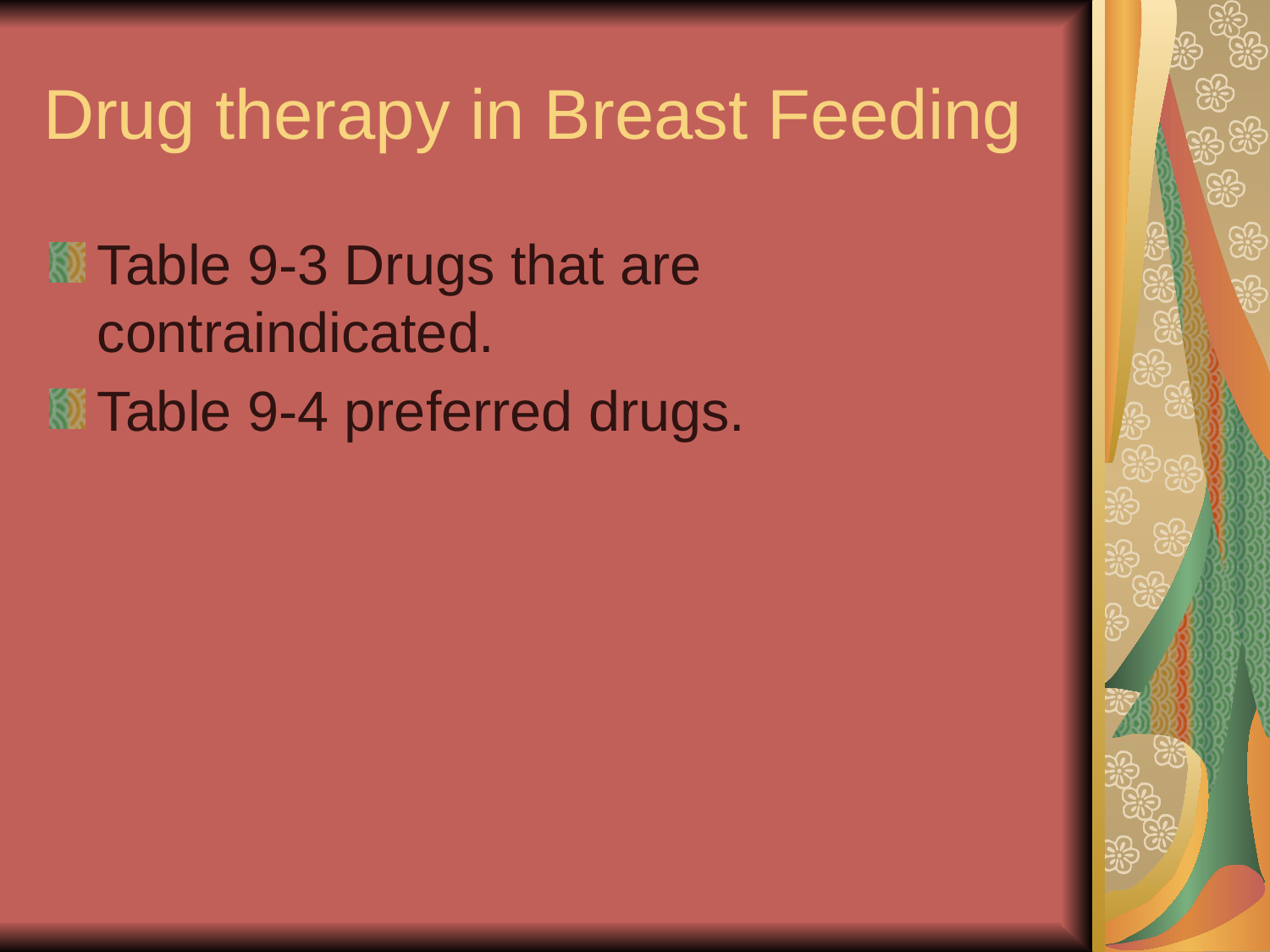

Drug therapy in Breast Feeding
Table 9-3 Drugs that are contraindicated.
Table 9-4 preferred drugs.